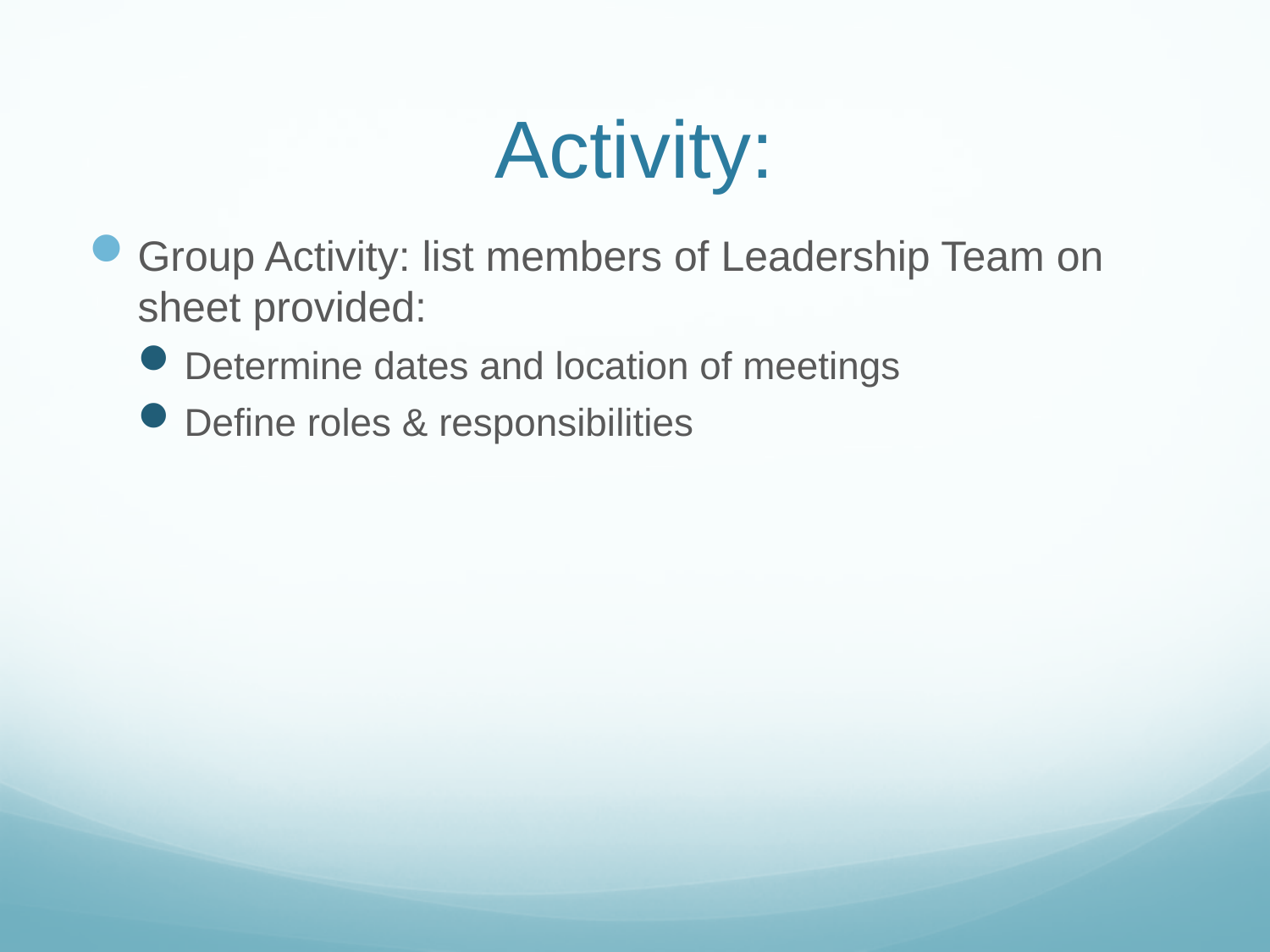

# Activity:
Group Activity: list members of Leadership Team on sheet provided:
Determine dates and location of meetings
Define roles & responsibilities